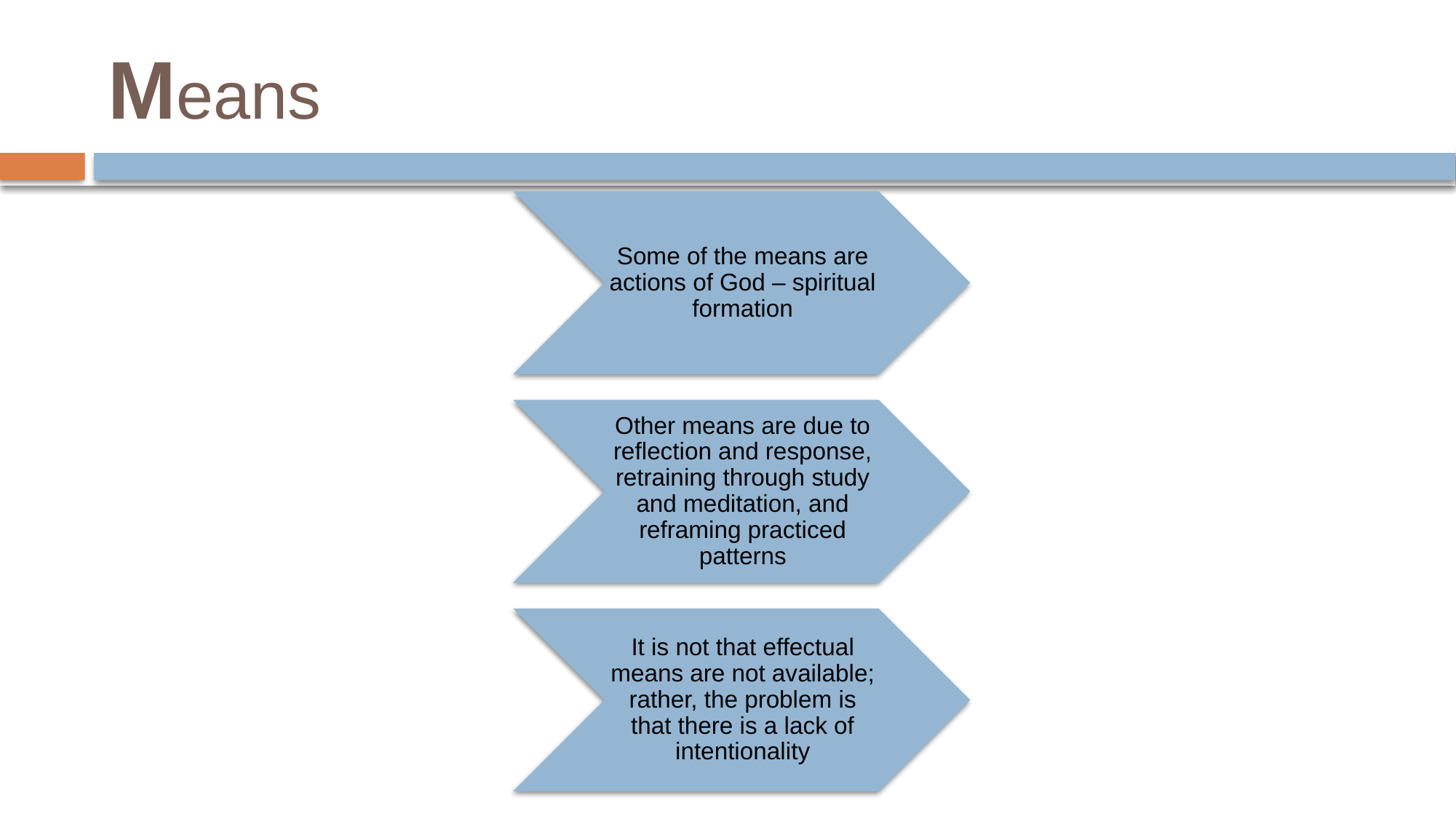

# Means
Some of the means are actions of God – spiritual formation
Other means are due to reflection and response, retraining through study and meditation, and reframing practiced patterns
It is not that effectual means are not available; rather, the problem is that there is a lack of intentionality